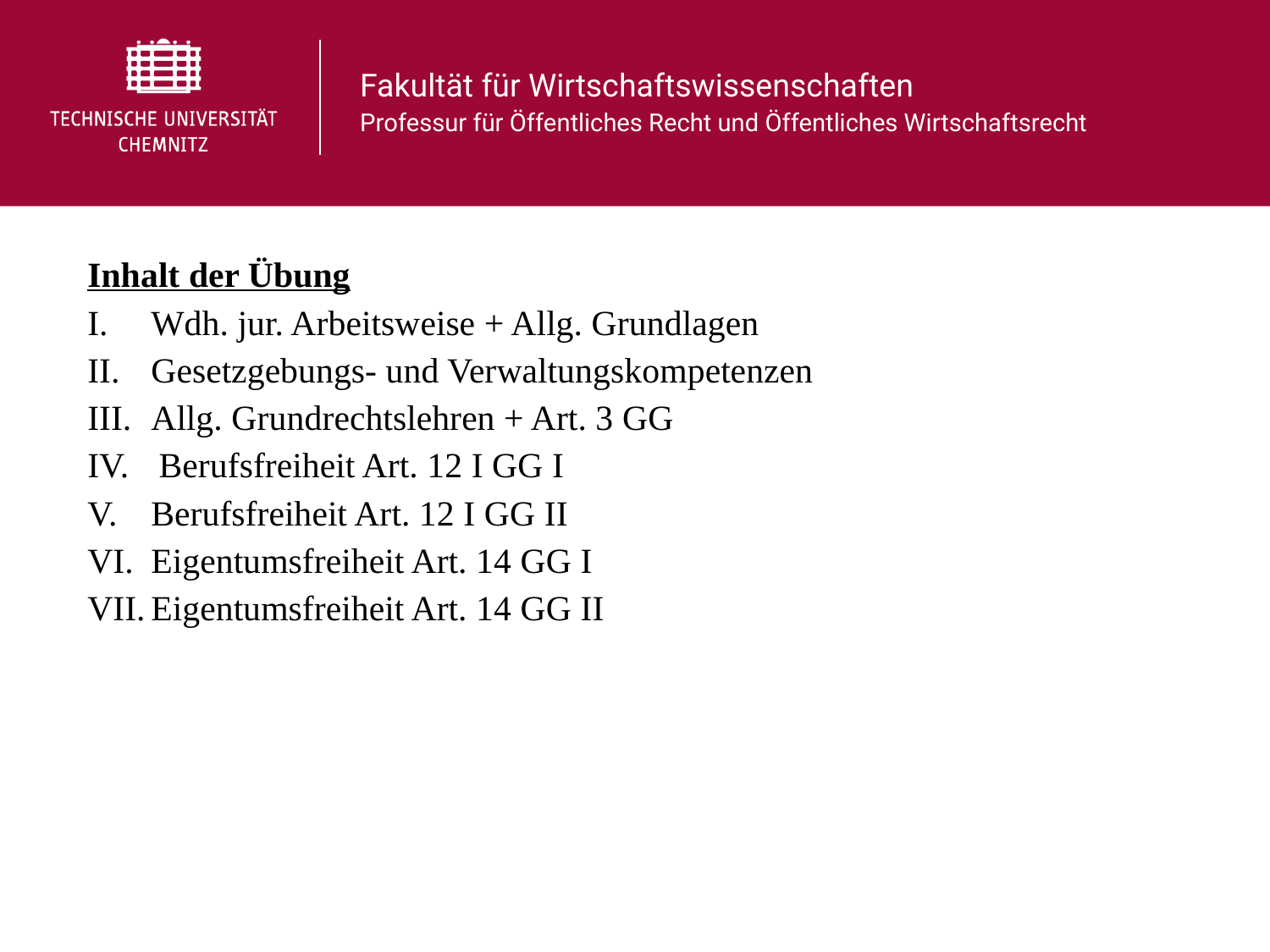

Inhalt der Übung
Wdh. jur. Arbeitsweise + Allg. Grundlagen
Gesetzgebungs- und Verwaltungskompetenzen
Allg. Grundrechtslehren + Art. 3 GG
Berufsfreiheit Art. 12 I GG I
Berufsfreiheit Art. 12 I GG II
Eigentumsfreiheit Art. 14 GG I
Eigentumsfreiheit Art. 14 GG II